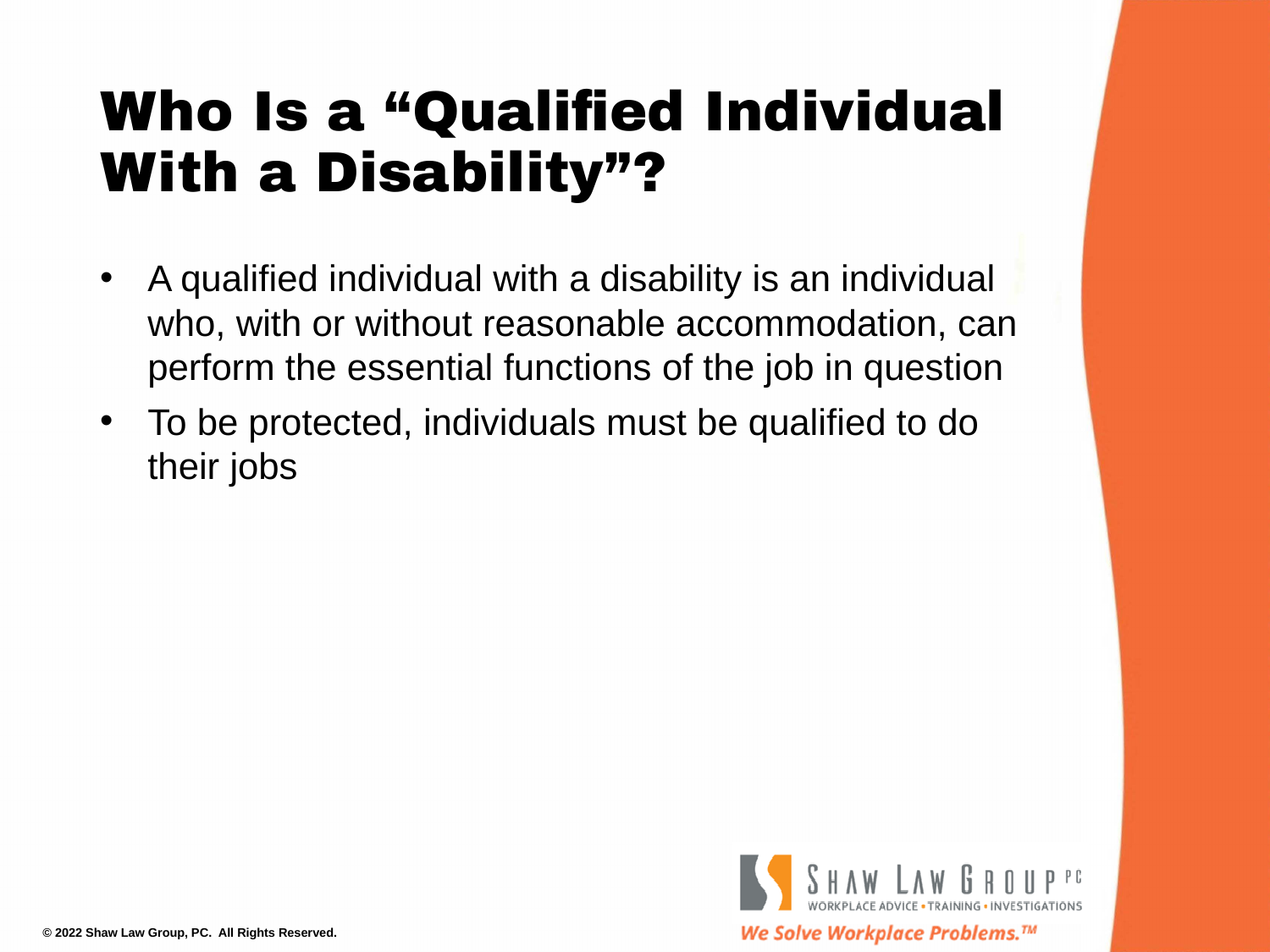

# Who Is a “Qualified Individual With a Disability”?
A qualified individual with a disability is an individual who, with or without reasonable accommodation, can perform the essential functions of the job in question
To be protected, individuals must be qualified to do their jobs